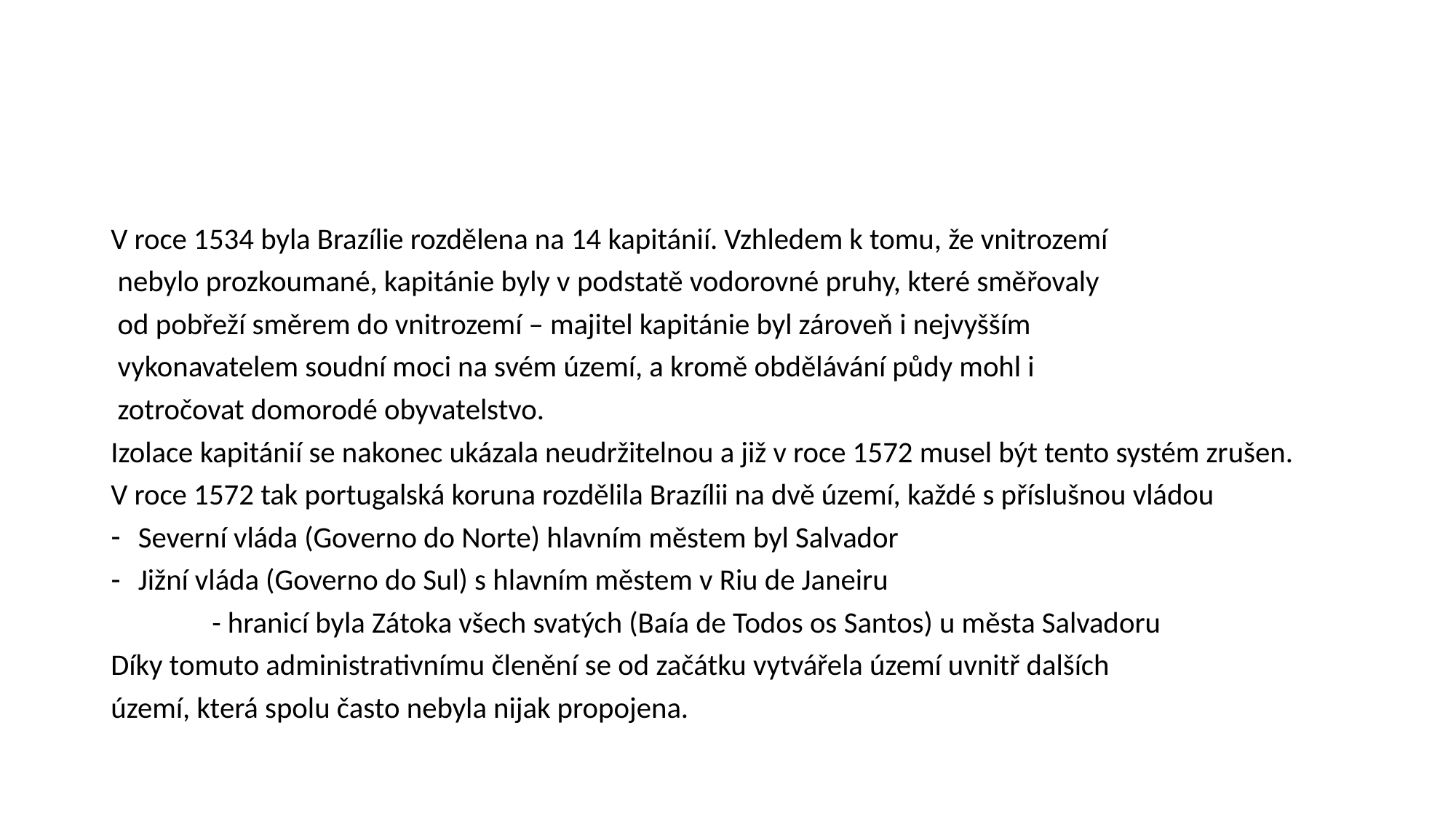

#
V roce 1534 byla Brazílie rozdělena na 14 kapitánií. Vzhledem k tomu, že vnitrozemí
 nebylo prozkoumané, kapitánie byly v podstatě vodorovné pruhy, které směřovaly
 od pobřeží směrem do vnitrozemí – majitel kapitánie byl zároveň i nejvyšším
 vykonavatelem soudní moci na svém území, a kromě obdělávání půdy mohl i
 zotročovat domorodé obyvatelstvo.
Izolace kapitánií se nakonec ukázala neudržitelnou a již v roce 1572 musel být tento systém zrušen.
V roce 1572 tak portugalská koruna rozdělila Brazílii na dvě území, každé s příslušnou vládou
Severní vláda (Governo do Norte) hlavním městem byl Salvador
Jižní vláda (Governo do Sul) s hlavním městem v Riu de Janeiru
               - hranicí byla Zátoka všech svatých (Baía de Todos os Santos) u města Salvadoru
Díky tomuto administrativnímu členění se od začátku vytvářela území uvnitř dalších
území, která spolu často nebyla nijak propojena.